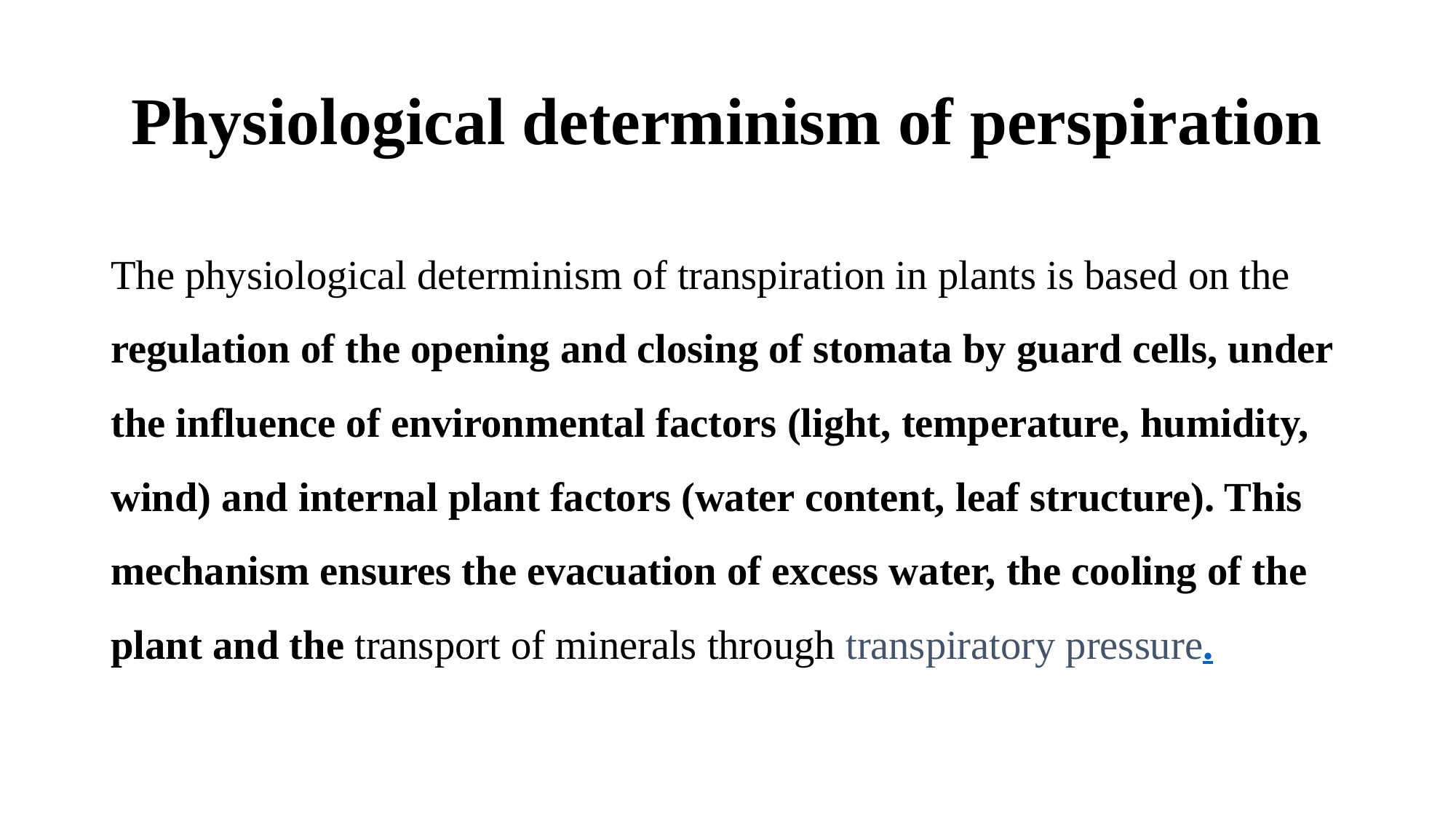

# Physiological determinism of perspiration
The physiological determinism of transpiration in plants is based on the regulation of the opening and closing of stomata by guard cells, under the influence of environmental factors (light, temperature, humidity, wind) and internal plant factors (water content, leaf structure). This mechanism ensures the evacuation of excess water, the cooling of the plant and the transport of minerals through transpiratory pressure.